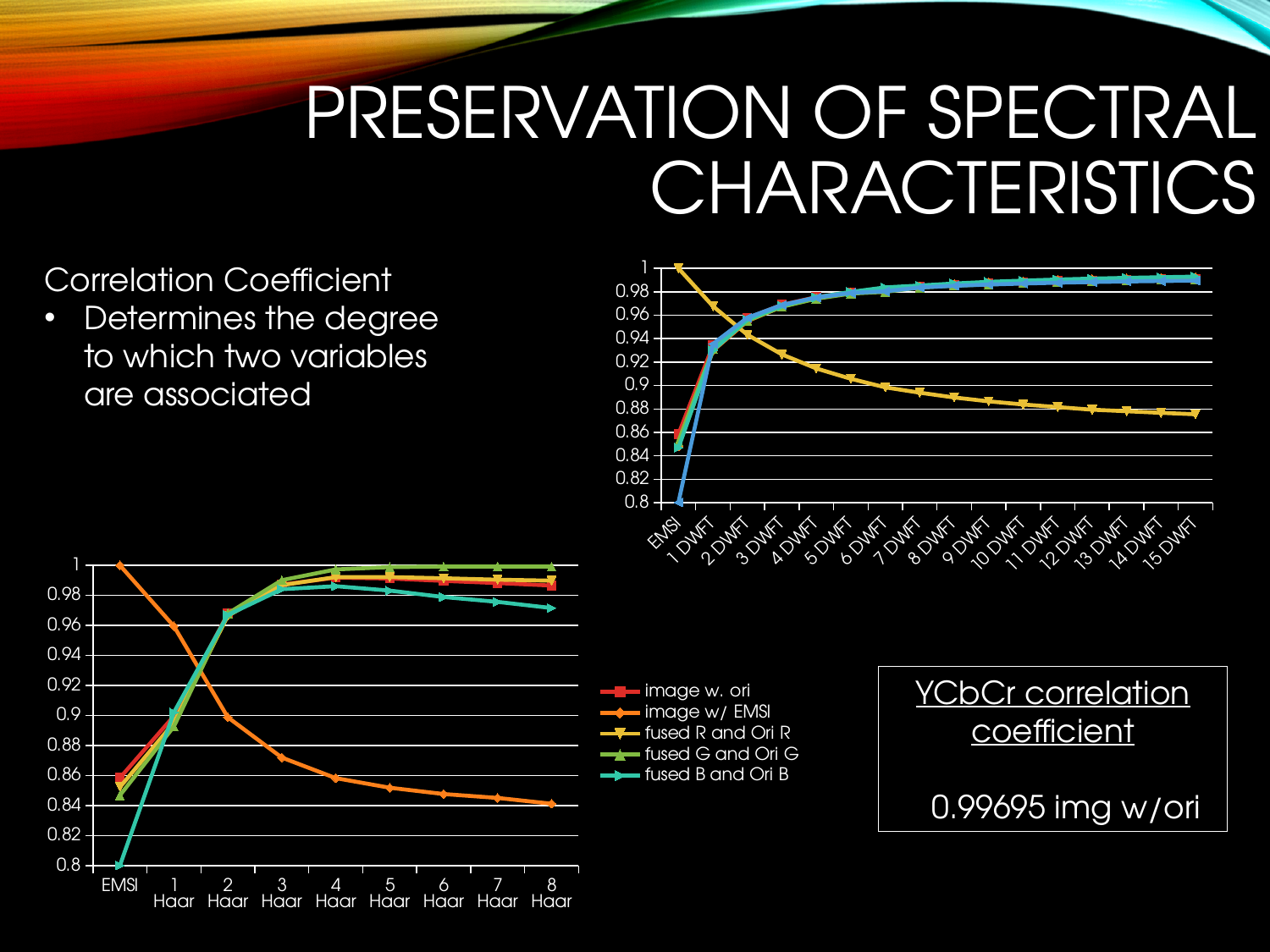

# Preservation of spectral characteristics
Correlation Coefficient
Determines the degree to which two variables are associated

### Chart

| Category | image w. ori | Y of fused with GS | image w/ EMSI | fused R and Ori R | fused G and Ori G | fused B and Ori B |
|---|---|---|---|---|---|---|
| EMSI | 0.858556 | 0.848029 | 1.0 | 0.852378 | 0.846954 | 0.80029 |
| 1 DWFT | 0.934237 | 0.929761 | 0.967717 | 0.931179 | 0.930084 | 0.935562 |
| 2 DWFT | 0.957502 | 0.955011 | 0.943343 | 0.955401 | 0.95617 | 0.957859 |
| 3 DWFT | 0.968897 | 0.967416 | 0.926567 | 0.967258 | 0.968101 | 0.968776 |
| 4 DWFT | 0.975463 | 0.974606 | 0.914595 | 0.974091 | 0.975295 | 0.975049 |
| 5 DWFT | 0.979645 | 0.979216 | 0.905774 | 0.978449 | 0.979889 | 0.979025 |
| 6 DWFT | 0.98148 | 0.98143 | 0.8985 | 0.97993 | 0.98372 | 0.98042 |
| 7 DWFT | 0.984576 | 0.984717 | 0.893932 | 0.983603 | 0.985341 | 0.983663 |
| 8 DWFT | 0.986135 | 0.986486 | 0.889847 | 0.985241 | 0.987082 | 0.985106 |
| 9 DWFT | 0.987331 | 0.987878 | 0.886568 | 0.986251 | 0.98845 | 0.986163 |
| 10 DWFT | 0.988302 | 0.989007 | 0.883875 | 0.987548 | 0.989553 | 0.987039 |
| 11 DWFT | 0.989094 | 0.98994 | 0.881634 | 0.98839 | 0.990463 | 0.987743 |
| 12 DWFT | 0.989753 | 0.990726 | 0.87943 | 0.989091 | 0.991226 | 0.988317 |
| 13 DWFT | 0.990305 | 0.991398 | 0.878127 | 0.989684 | 0.991876 | 0.98879 |
| 14 DWFT | 0.990775 | 0.99198 | 0.87673 | 0.990191 | 0.992437 | 0.989183 |
| 15 DWFT | 0.991179 | 0.992485 | 0.875509 | 0.990629 | 0.992925 | 0.989514 |

### Chart

| Category | image w. ori | image w/ EMSI | fused R and Ori R | fused G and Ori G | fused B and Ori B |
|---|---|---|---|---|---|
| EMSI | 0.858556 | 1.0 | 0.852378 | 0.846954 | 0.80029 |
| 1 Haar | 0.899712 | 0.959482 | 0.895279 | 0.892749 | 0.902104 |
| 2 Haar | 0.967903 | 0.89884 | 0.966405 | 0.967955 | 0.966978 |
| 3 Haar | 0.987195 | 0.872046 | 0.986819 | 0.990105 | 0.984119 |
| 4 Haar | 0.991812 | 0.858336 | 0.992178 | 0.99729 | 0.986126 |
| 5 Haar | 0.991246 | 0.851963 | 0.992152 | 0.998806 | 0.983197 |
| 6 Haar | 0.989634 | 0.847761 | 0.991401 | 0.999174 | 0.978913 |
| 7 Haar | 0.988202 | 0.845189 | 0.99043 | 0.999199 | 0.97567 |
| 8 Haar | 0.986551 | 0.841329 | 0.989821 | 0.999181 | 0.971584 |
YCbCr correlation coefficient

   0.99695 img w/ori